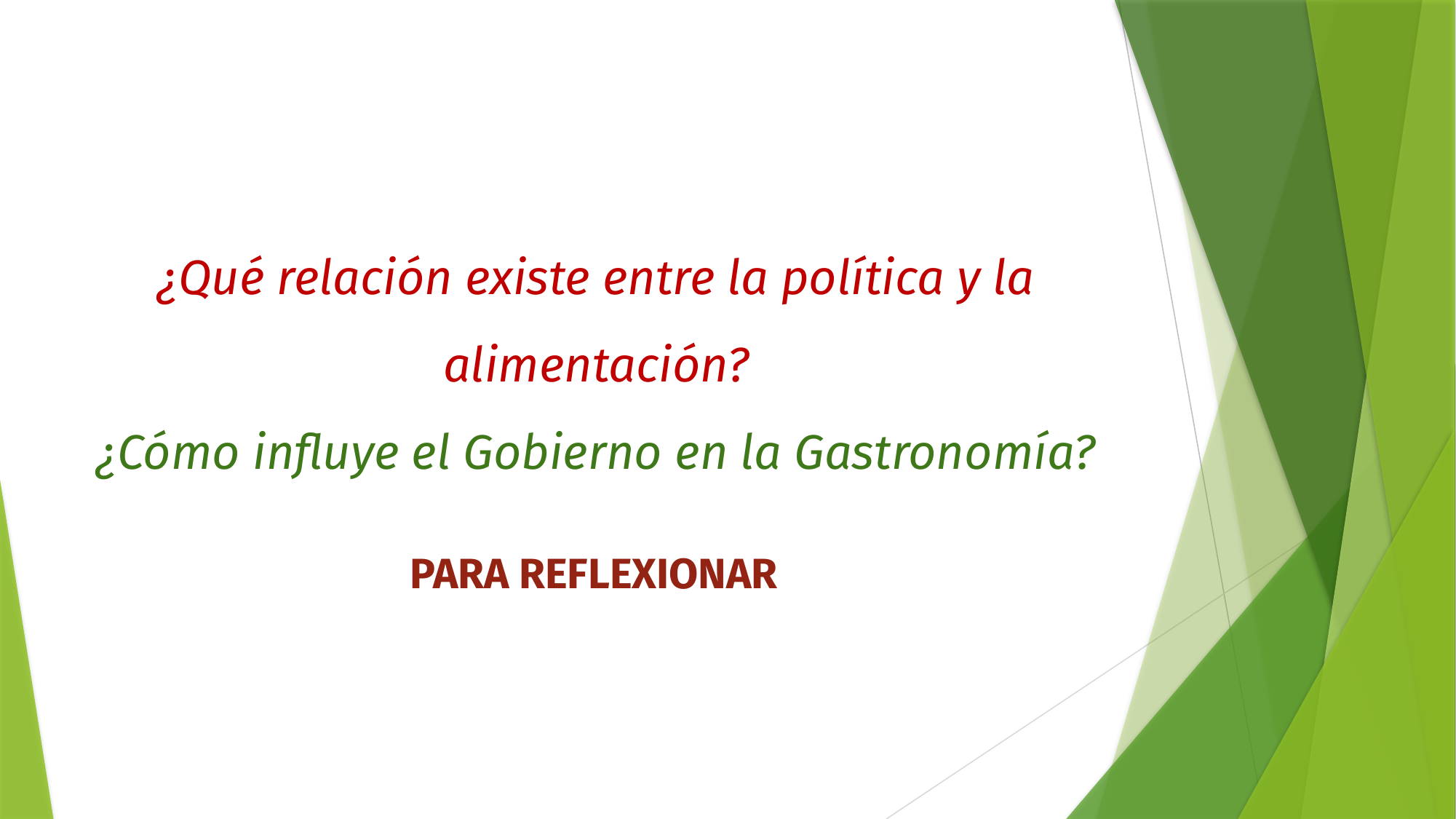

# ¿Qué relación existe entre la política y la alimentación? ¿Cómo influye el Gobierno en la Gastronomía?
PARA REFLEXIONAR